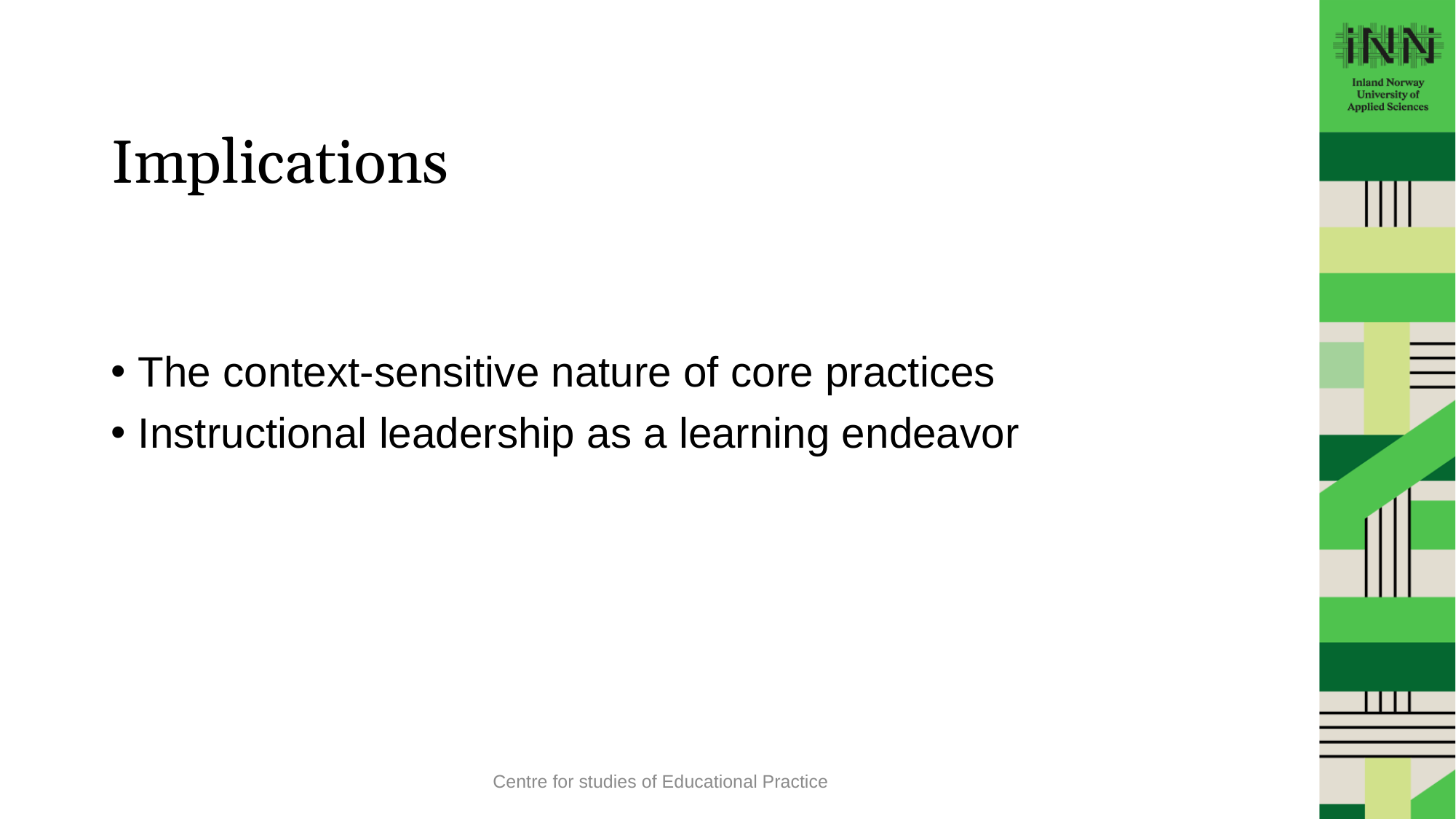

# Implications

The context-sensitive nature of core practices
Instructional leadership as a learning endeavor
Centre for studies of Educational Practice